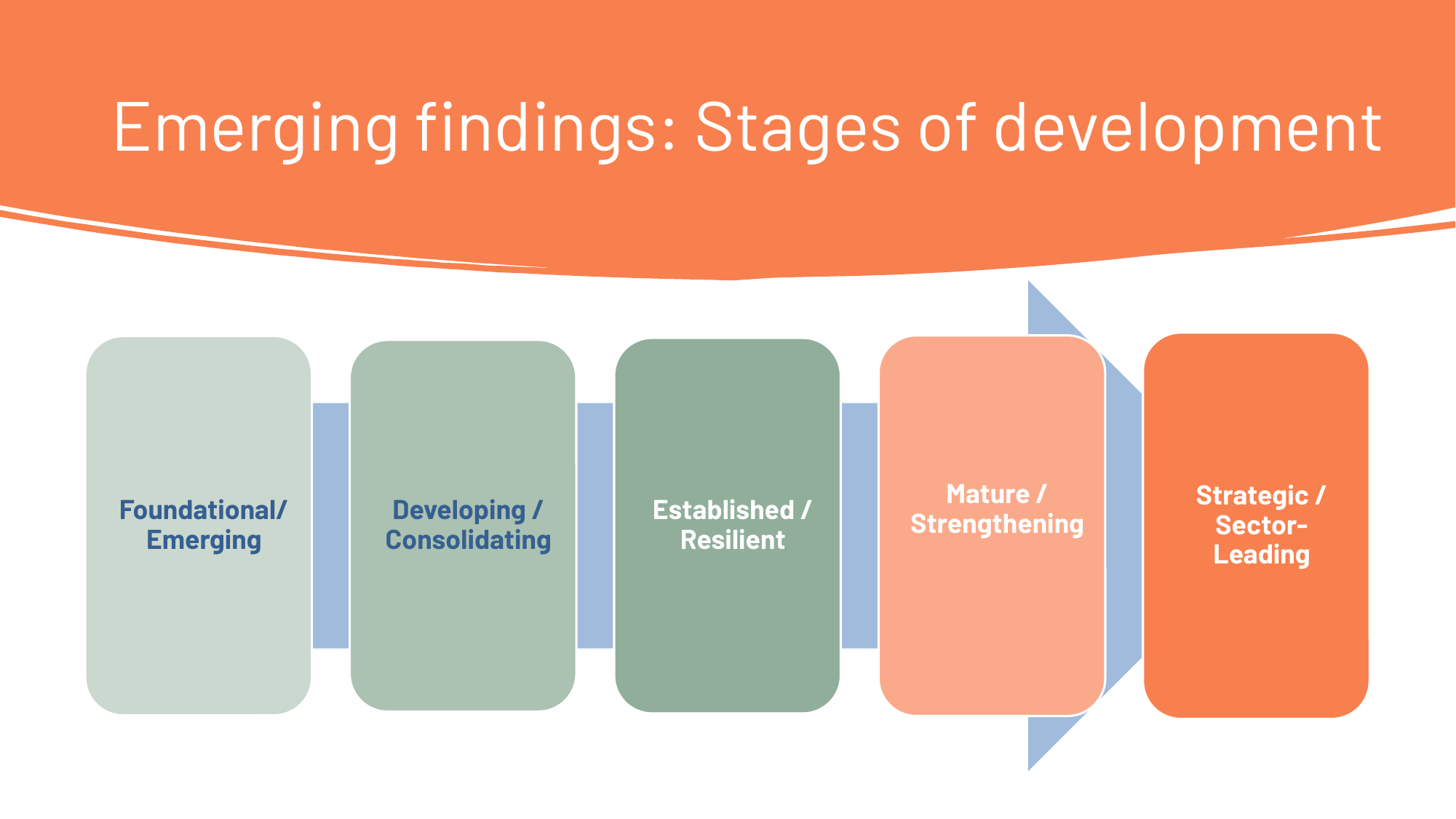

# Emerging findings: Stages of development
Foundational/ Emerging
Developing / Consolidating
Established / Resilient
Mature / Strengthening
Strategic / Sector-Leading